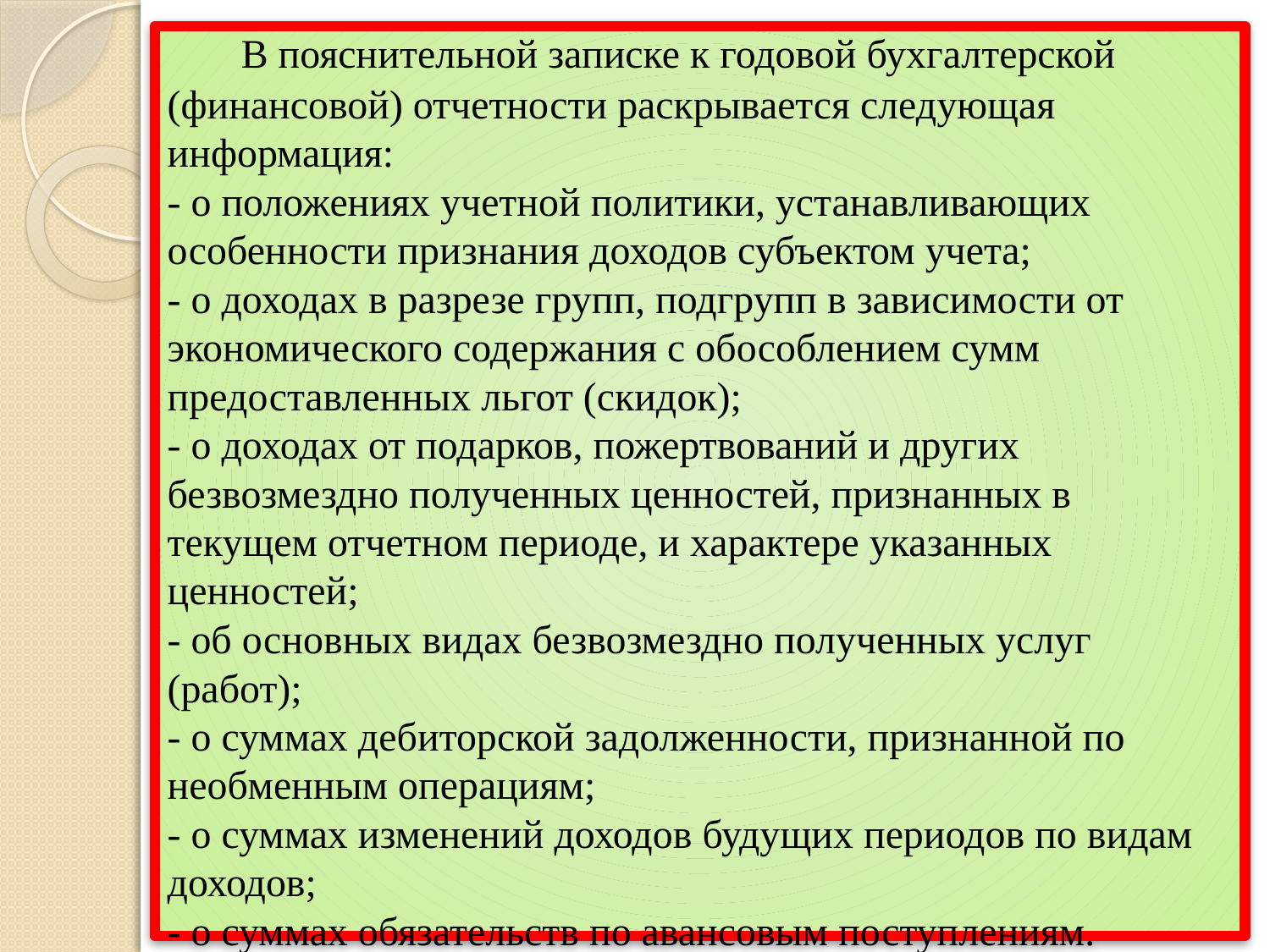

# В пояснительной записке к годовой бухгалтерской (финансовой) отчетности раскрывается следующая информация: - о положениях учетной политики, устанавливающих особенности признания доходов субъектом учета; - о доходах в разрезе групп, подгрупп в зависимости от экономического содержания с обособлением сумм предоставленных льгот (скидок); - о доходах от подарков, пожертвований и других безвозмездно полученных ценностей, признанных в текущем отчетном периоде, и характере указанных ценностей; - об основных видах безвозмездно полученных услуг (работ); - о суммах дебиторской задолженности, признанной по необменным операциям; - о суммах изменений доходов будущих периодов по видам доходов; - о суммах обязательств по авансовым поступлениям.